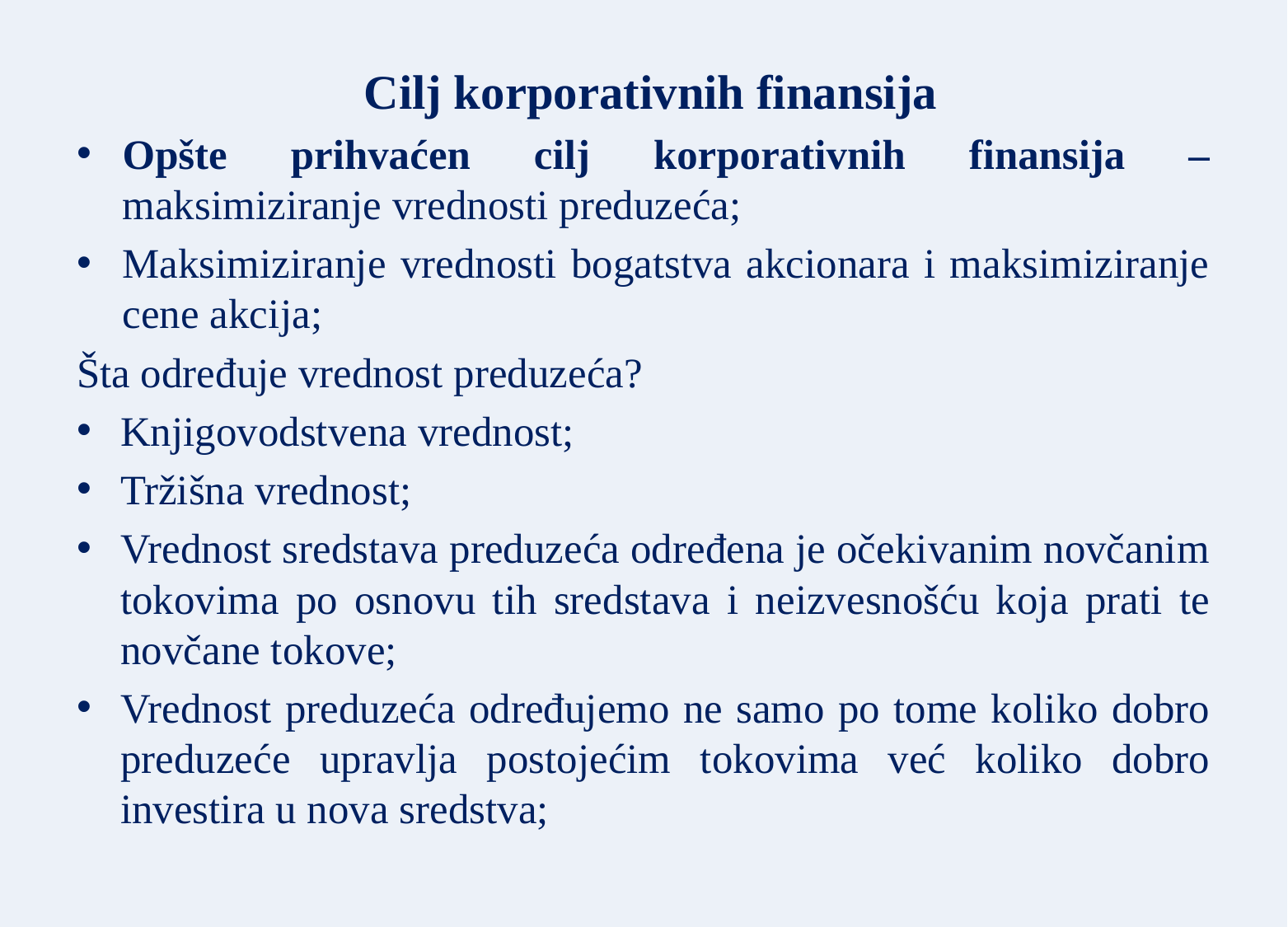

Cilj korporativnih finansija
Opšte prihvaćen cilj korporativnih finansija – maksimiziranje vrednosti preduzeća;
Maksimiziranje vrednosti bogatstva akcionara i maksimiziranje cene akcija;
Šta određuje vrednost preduzeća?
Knjigovodstvena vrednost;
Tržišna vrednost;
Vrednost sredstava preduzeća određena je očekivanim novčanim tokovima po osnovu tih sredstava i neizvesnošću koja prati te novčane tokove;
Vrednost preduzeća određujemo ne samo po tome koliko dobro preduzeće upravlja postojećim tokovima već koliko dobro investira u nova sredstva;